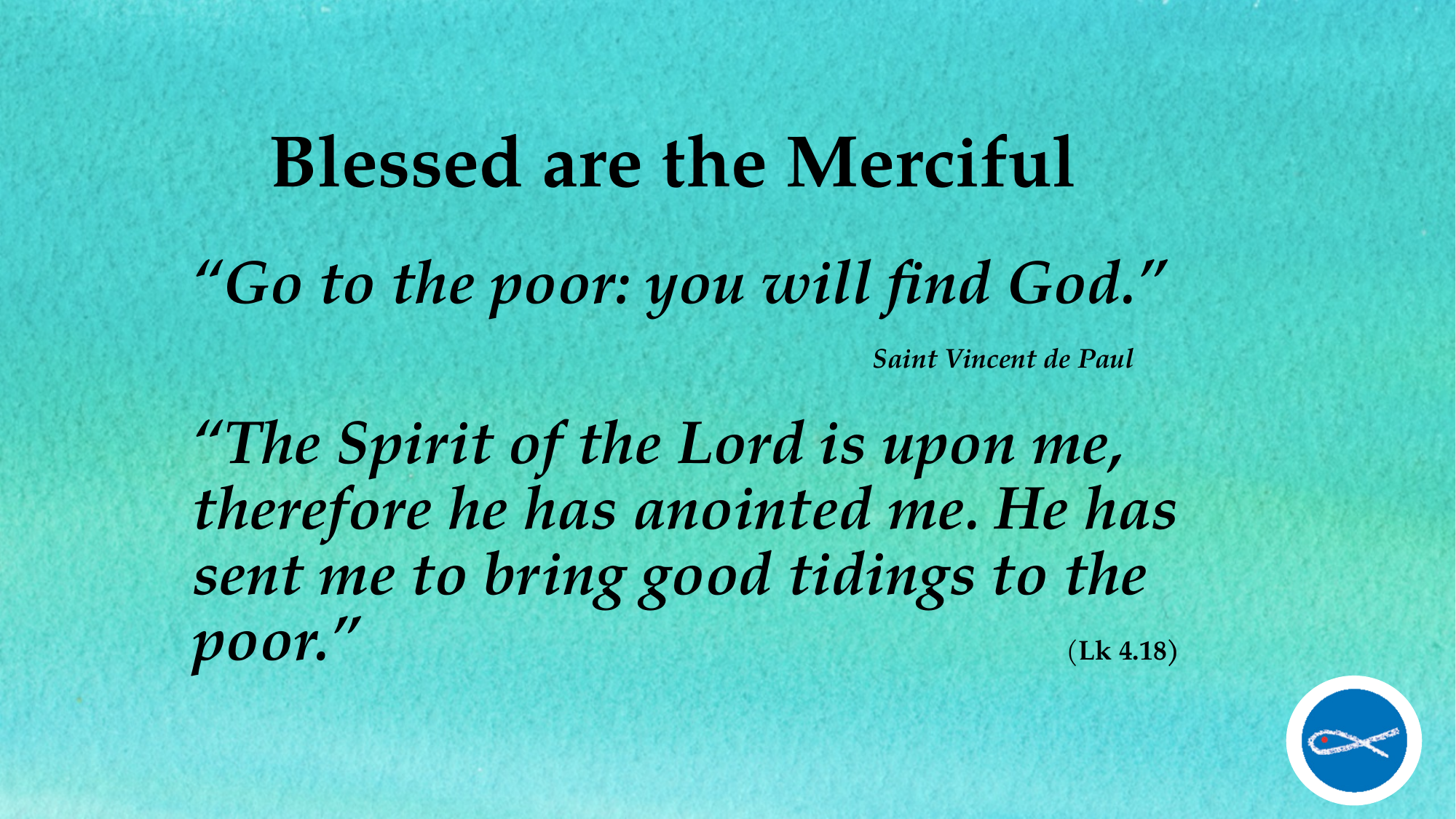

Blessed are the Merciful

# “Go to the poor: you will find God.” Saint Vincent de Paul “The Spirit of the Lord is upon me, therefore he has anointed me. He has sent me to bring good tidings to the poor.”      						(Lk 4.18)